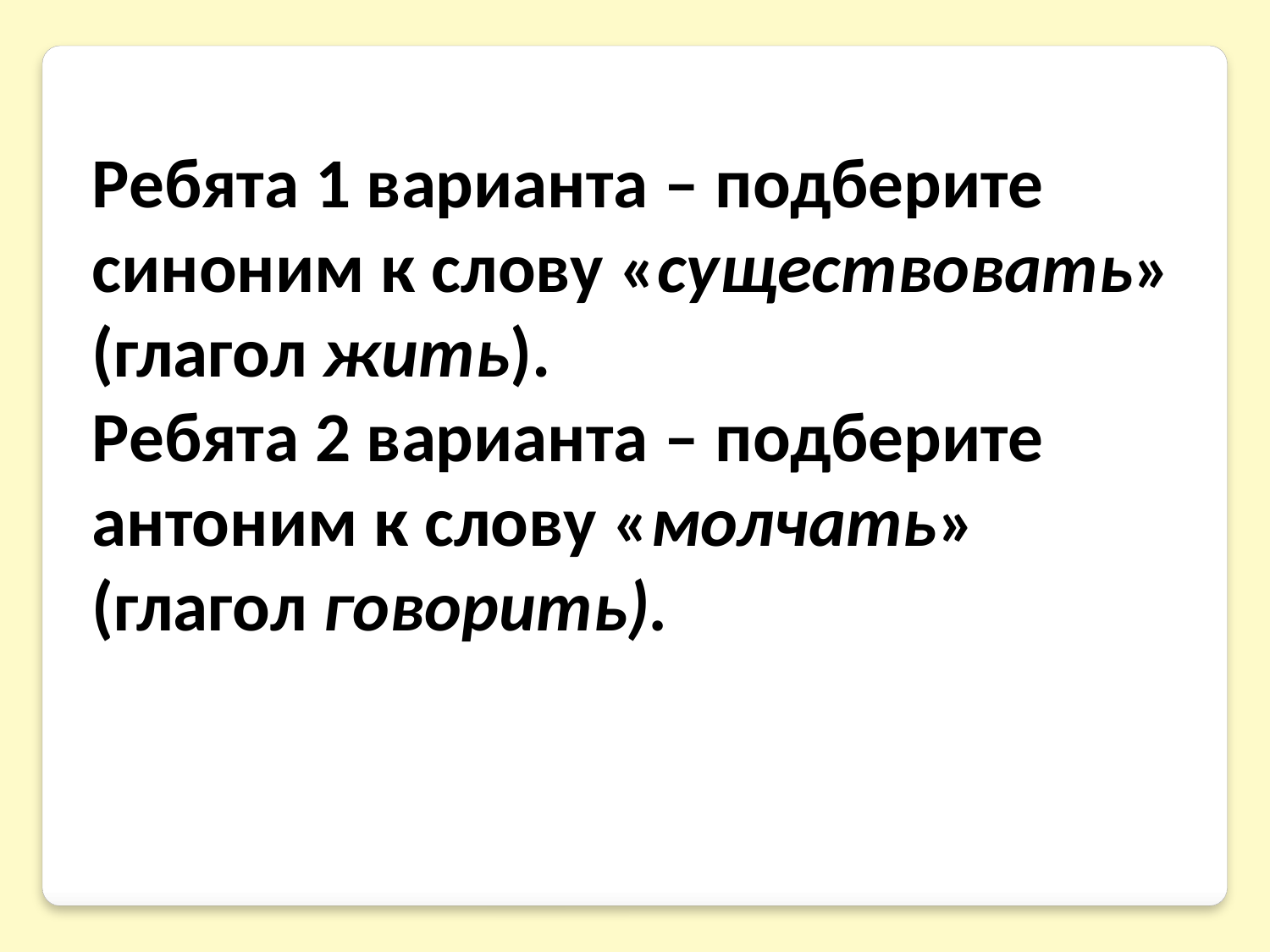

Ребята 1 варианта – подберите синоним к слову «существовать» (глагол жить).
Ребята 2 варианта – подберите антоним к слову «молчать»
(глагол говорить).